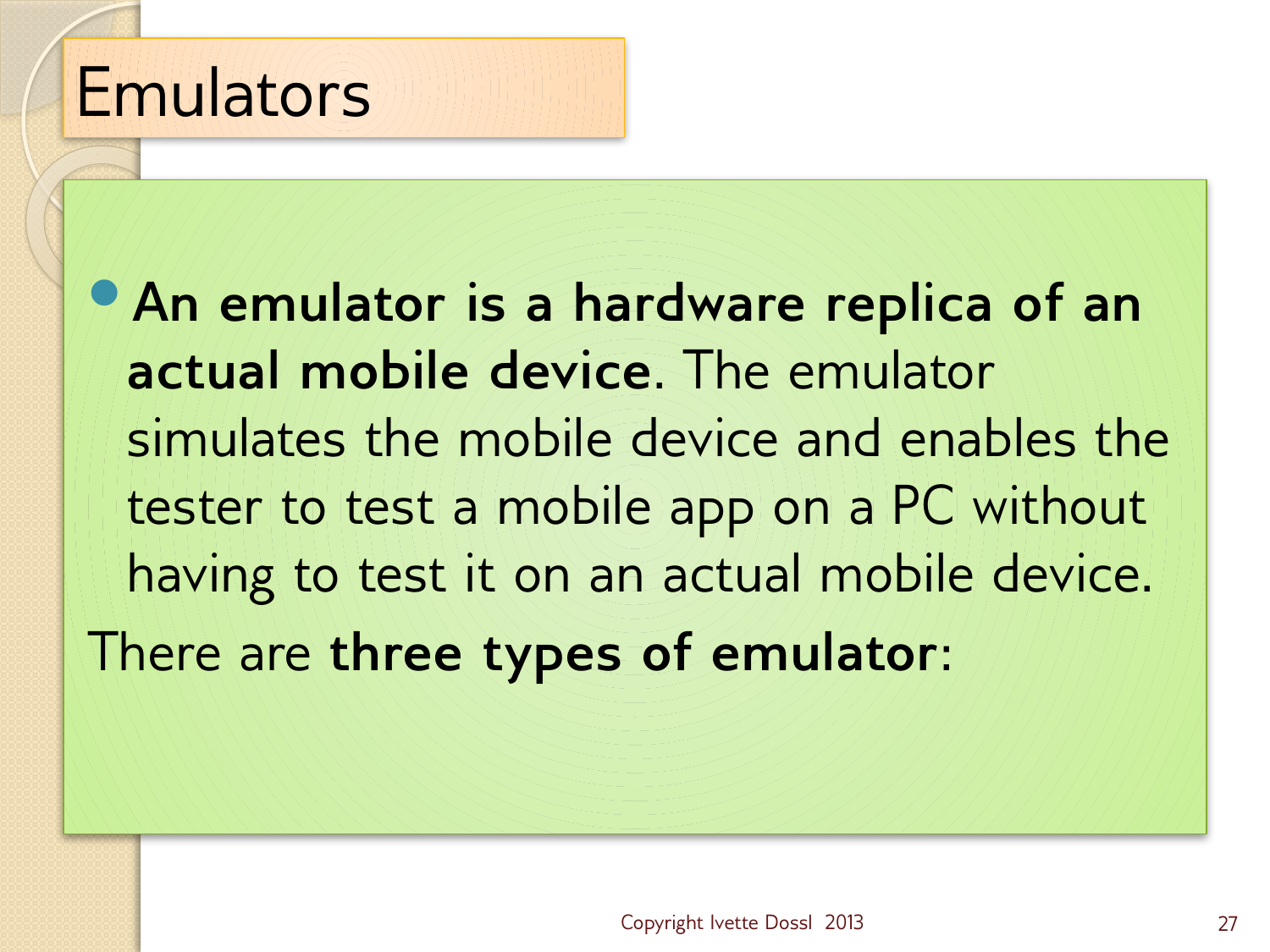

# Emulators

An emulator is a hardware replica of an actual mobile device. The emulator simulates the mobile device and enables the tester to test a mobile app on a PC without having to test it on an actual mobile device.
There are three types of emulator:
27
Copyright Ivette Dossl  2013